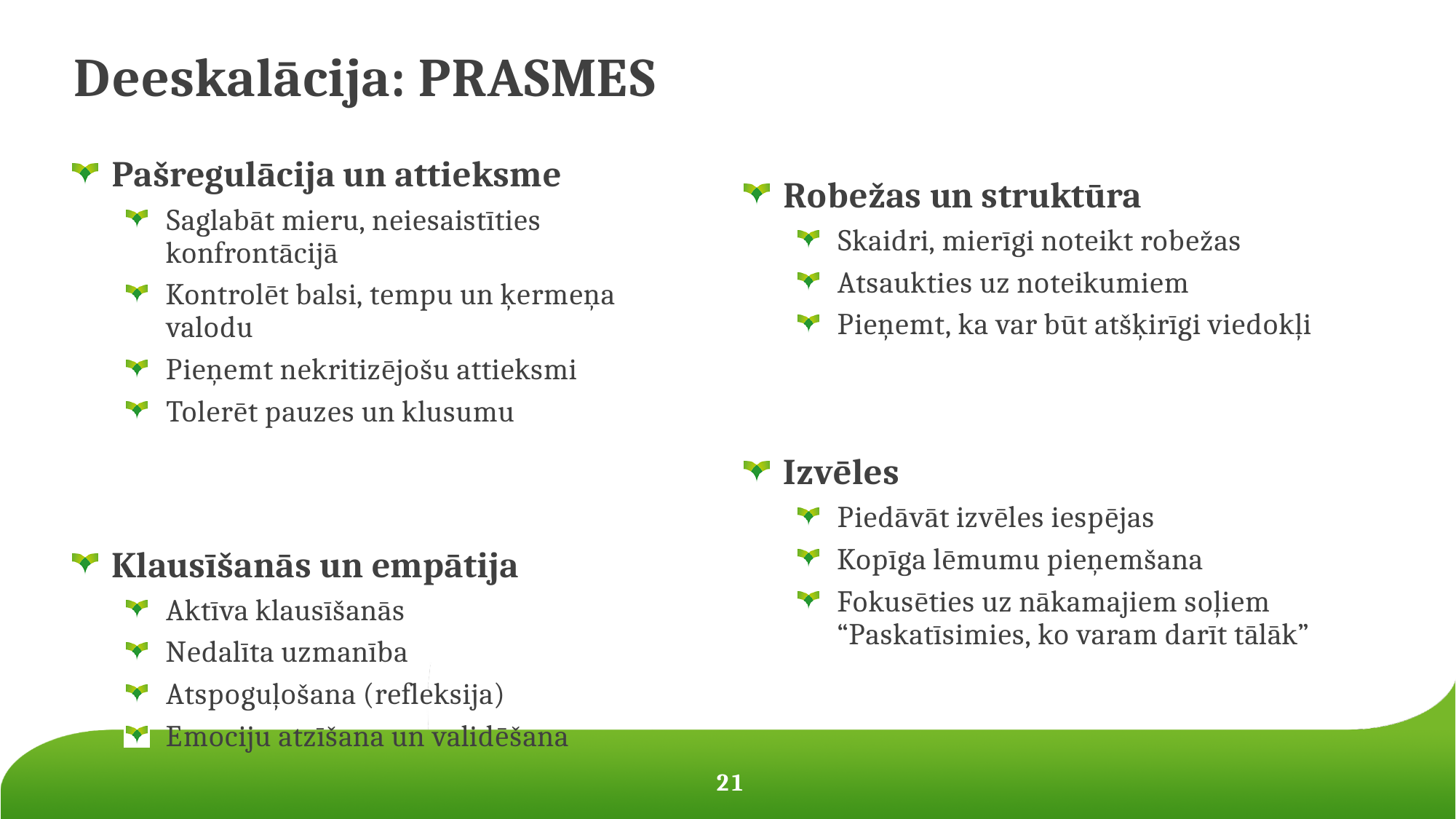

# Deeskalācija: PRASMES

Robežas un struktūra
Skaidri, mierīgi noteikt robežas
Atsaukties uz noteikumiem
Pieņemt, ka var būt atšķirīgi viedokļi

Izvēles
Piedāvāt izvēles iespējas
Kopīga lēmumu pieņemšana
Fokusēties uz nākamajiem soļiem “Paskatīsimies, ko varam darīt tālāk”

Pašregulācija un attieksme
Saglabāt mieru, neiesaistīties konfrontācijā
Kontrolēt balsi, tempu un ķermeņa valodu
Pieņemt nekritizējošu attieksmi
Tolerēt pauzes un klusumu

Klausīšanās un empātija
Aktīva klausīšanās
Nedalīta uzmanība
Atspoguļošana (refleksija)
Emociju atzīšana un validēšana

21